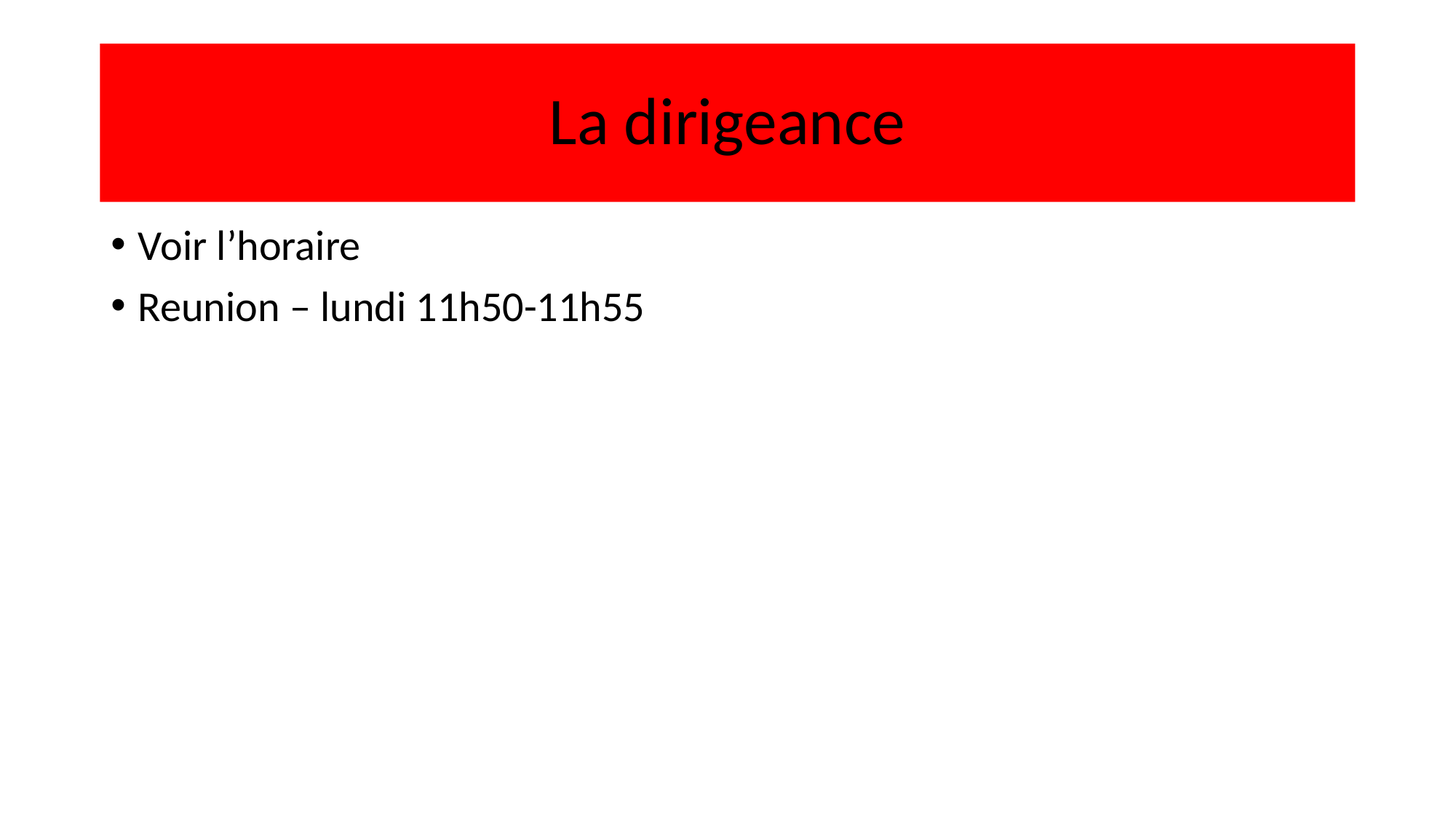

# La dirigeance
Voir l’horaire
Reunion – lundi 11h50-11h55